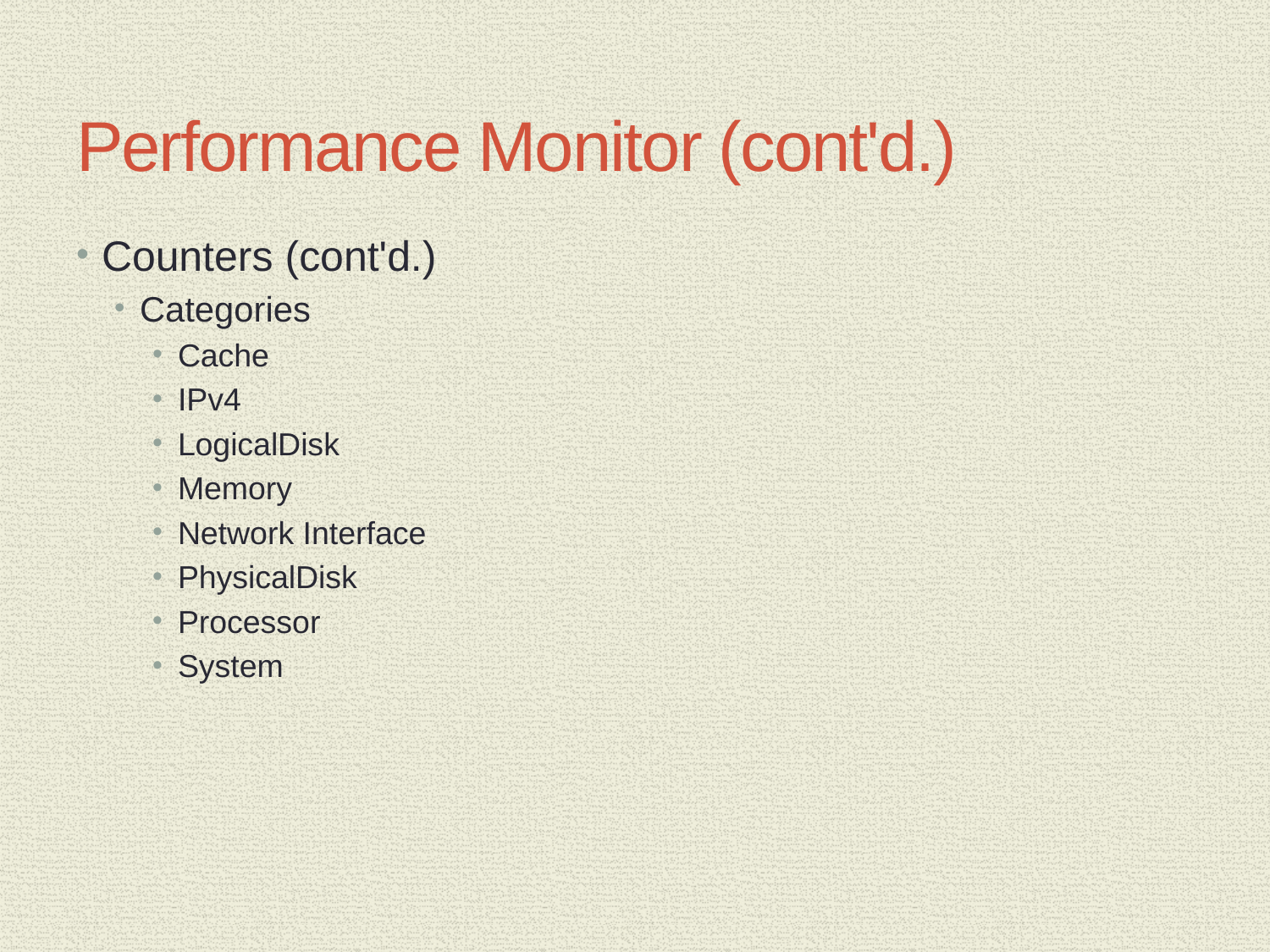

# Performance Monitor (cont'd.)
Counters (cont'd.)
Categories
Cache
IPv4
LogicalDisk
Memory
Network Interface
PhysicalDisk
Processor
System